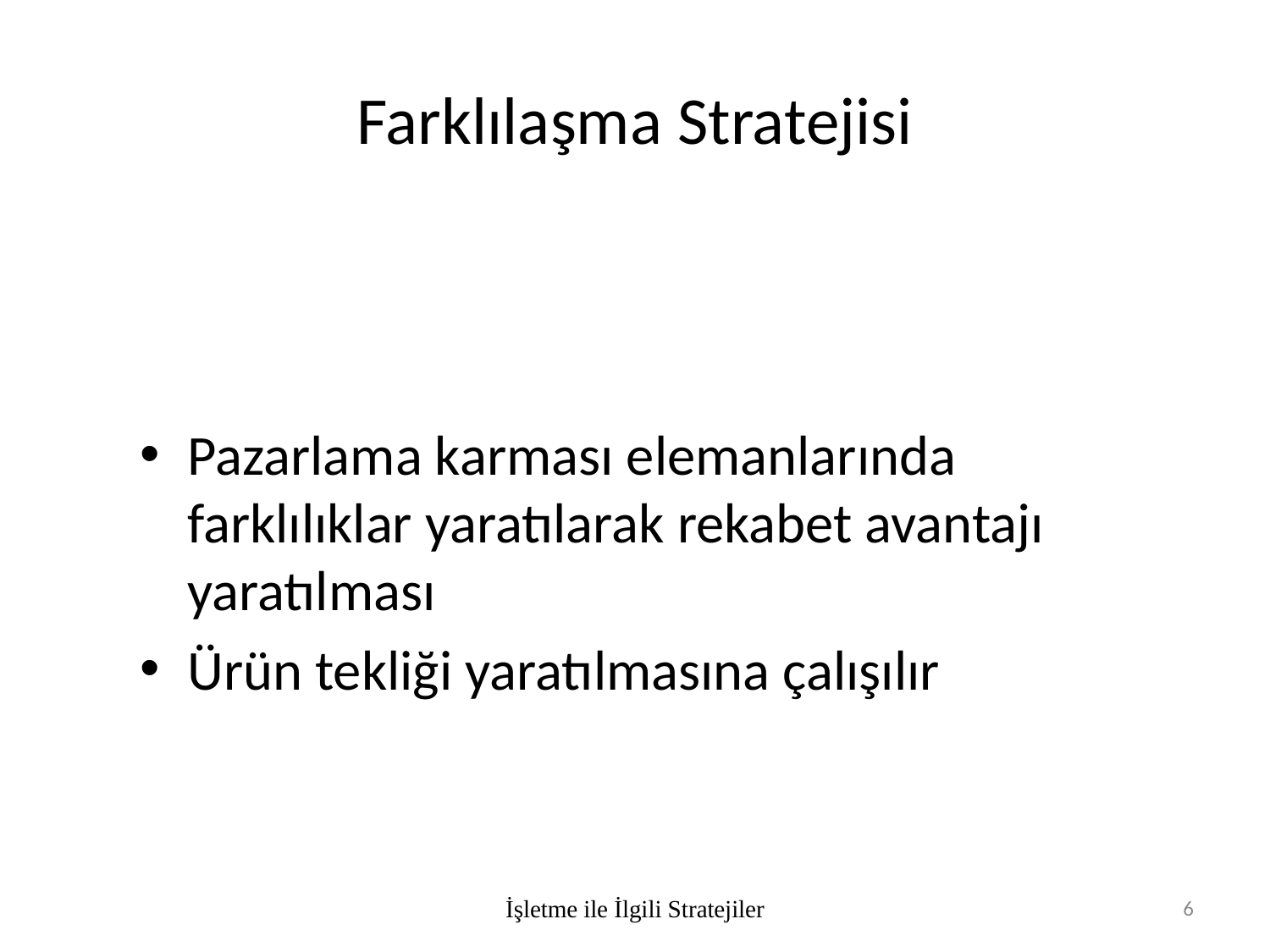

# Farklılaşma Stratejisi
Pazarlama karması elemanlarında farklılıklar yaratılarak rekabet avantajı yaratılması
Ürün tekliği yaratılmasına çalışılır
İşletme ile İlgili Stratejiler
6